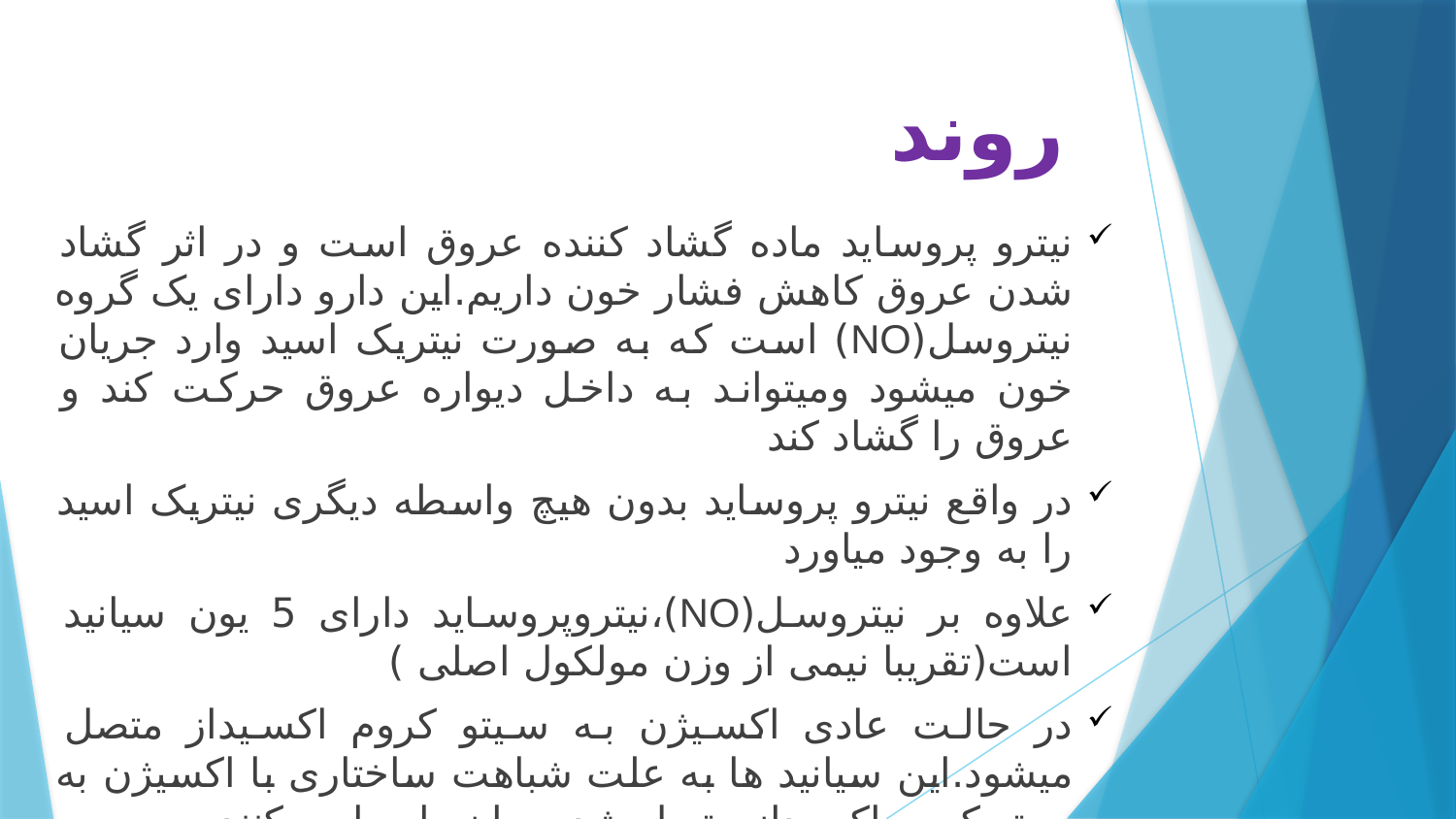

# روند
نیترو پروساید ماده گشاد کننده عروق است و در اثر گشاد شدن عروق کاهش فشار خون داریم.این دارو دارای یک گروه نیتروسل(NO) است که به صورت نیتریک اسید وارد جریان خون میشود ومیتواند به داخل دیواره عروق حرکت کند و عروق را گشاد کند
در واقع نیترو پروساید بدون هیچ واسطه دیگری نیتریک اسید را به وجود میاورد
علاوه بر نیتروسل(NO)،نیتروپروساید دارای 5 یون سیانید است(تقریبا نیمی از وزن مولکول اصلی )
در حالت عادی اکسیژن به سیتو کروم اکسیداز متصل میشود.این سیانید ها به علت شباهت ساختاری با اکسیژن به سیتو کروم اکسیداز متصل شده و ان را مهار میکنند